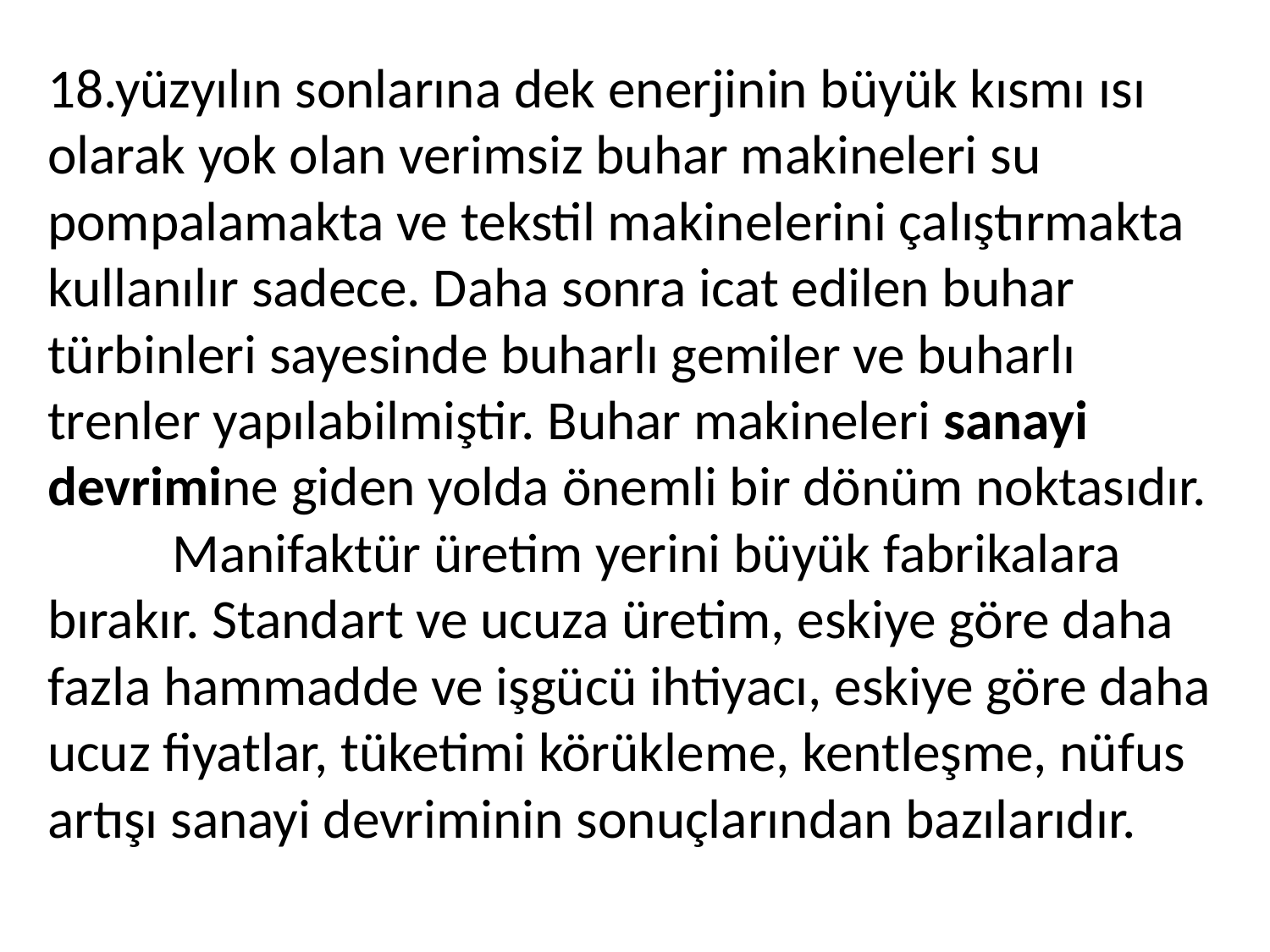

18.yüzyılın sonlarına dek enerjinin büyük kısmı ısı olarak yok olan verimsiz buhar makineleri su pompalamakta ve tekstil makinelerini çalıştırmakta kullanılır sadece. Daha sonra icat edilen buhar türbinleri sayesinde buharlı gemiler ve buharlı trenler yapılabilmiştir. Buhar makineleri sanayi devrimine giden yolda önemli bir dönüm noktasıdır. 	Manifaktür üretim yerini büyük fabrikalara bırakır. Standart ve ucuza üretim, eskiye göre daha fazla hammadde ve işgücü ihtiyacı, eskiye göre daha ucuz fiyatlar, tüketimi körükleme, kentleşme, nüfus artışı sanayi devriminin sonuçlarından bazılarıdır.